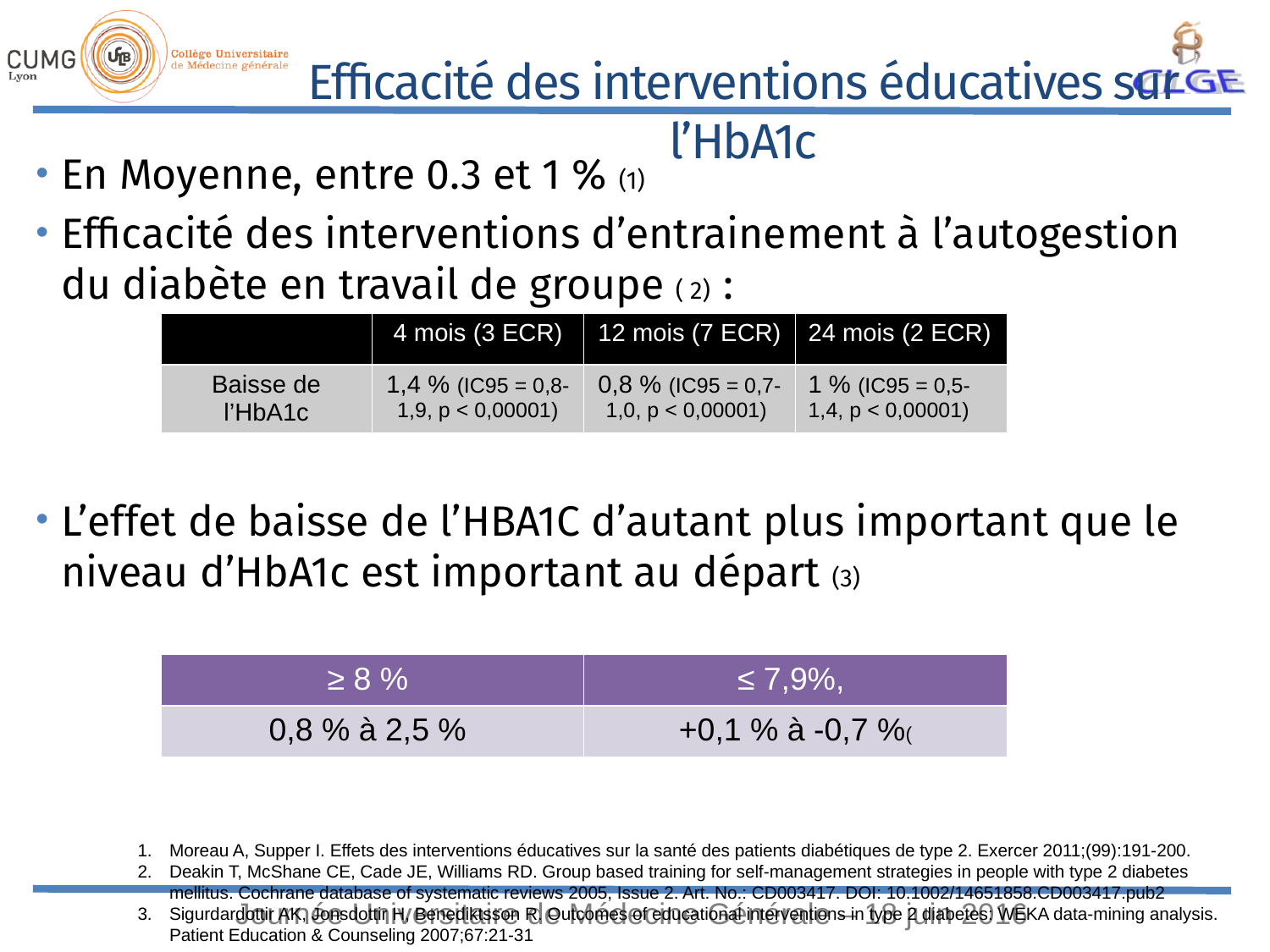

# Efficacité des interventions éducatives sur l’HbA1c
En Moyenne, entre 0.3 et 1 % (1)
Efficacité des interventions d’entrainement à l’autogestion du diabète en travail de groupe ( 2)  :

L’effet de baisse de l’HBA1C d’autant plus important que le niveau d’HbA1c est important au départ (3)

|  | 4 mois (3 ECR) | 12 mois (7 ECR) | 24 mois (2 ECR) |
| --- | --- | --- | --- |
| Baisse de l’HbA1c | 1,4 % (IC95 = 0,8-1,9, p < 0,00001) | 0,8 % (IC95 = 0,7-1,0, p < 0,00001) | 1 % (IC95 = 0,5-1,4, p < 0,00001) |
| ≥ 8 % | ≤ 7,9%, |
| --- | --- |
| 0,8 % à 2,5 % | +0,1 % à -0,7 %( |
Moreau A, Supper I. Effets des interventions éducatives sur la santé des patients diabétiques de type 2. Exercer 2011;(99):191‑200.
Deakin T, McShane CE, Cade JE, Williams RD. Group based training for self-management strategies in people with type 2 diabetes mellitus. Cochrane database of systematic reviews 2005, Issue 2. Art. No.: CD003417. DOI: 10.1002/14651858.CD003417.pub2
Sigurdardottir AK, Jonsdottir H, Benediktsson R. Outcomes of educational interventions in type 2 diabetes: WEKA data-mining analysis. Patient Education & Counseling 2007;67:21-31